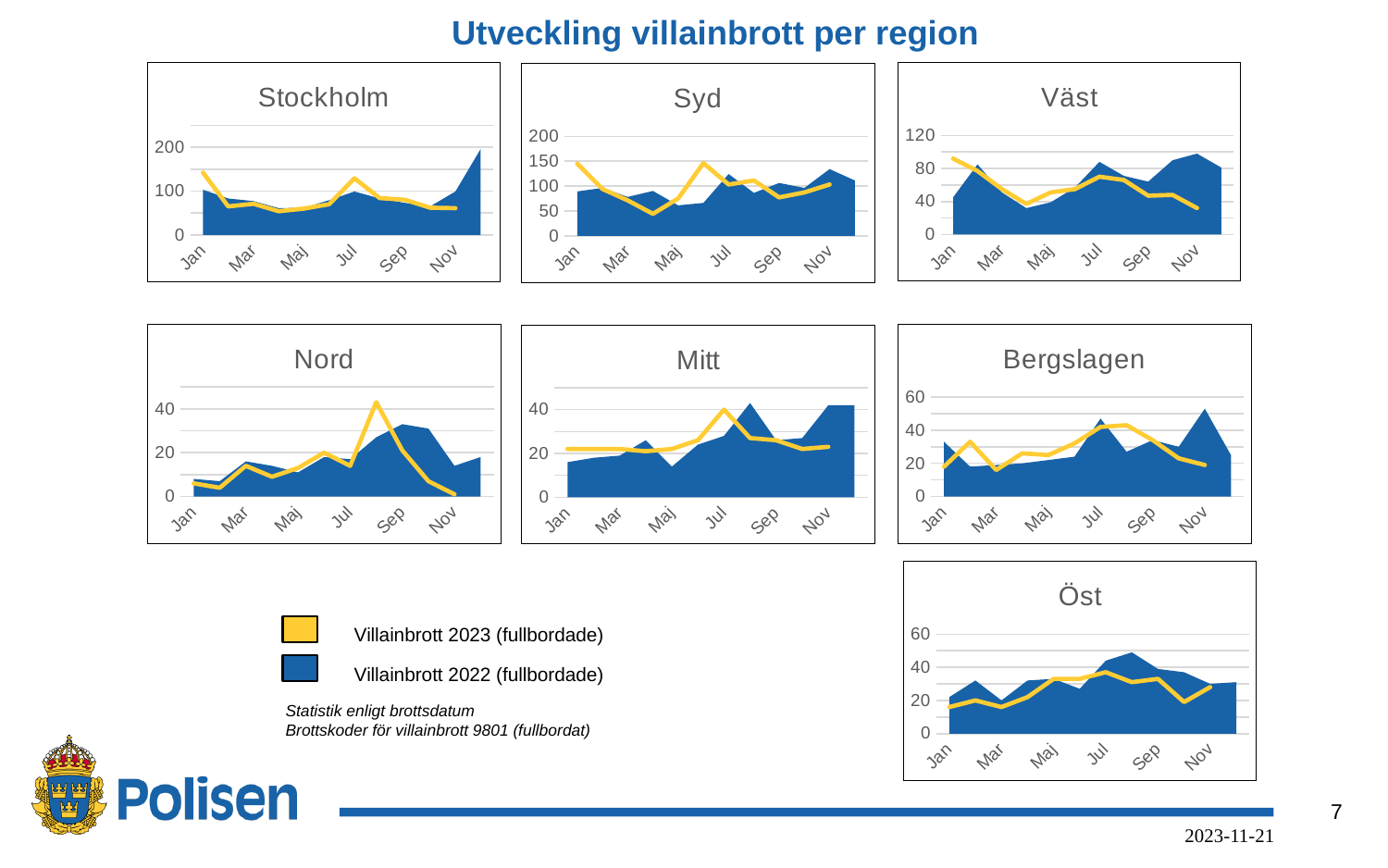

Utveckling villainbrott per region

### Chart: Stockholm

| Category | 2022 | 2023 |
|---|---|---|
| Jan | 103.0 | 142.0 |
| Feb | 83.0 | 65.0 |
| Mar | 77.0 | 71.0 |
| Apr | 61.0 | 54.0 |
| Maj | 62.0 | 60.0 |
| Jun | 79.0 | 70.0 |
| Jul | 99.0 | 129.0 |
| Aug | 83.0 | 84.0 |
| Sep | 73.0 | 80.0 |
| Okt | 65.0 | 62.0 |
| Nov | 99.0 | 61.0 |
| Dec | 196.0 | None |

### Chart: Väst

| Category | 2022 | 2023 |
|---|---|---|
| Jan | 45.0 | 92.0 |
| Feb | 85.0 | 77.0 |
| Mar | 51.0 | 55.0 |
| Apr | 32.0 | 37.0 |
| Maj | 39.0 | 51.0 |
| Jun | 57.0 | 55.0 |
| Jul | 88.0 | 70.0 |
| Aug | 71.0 | 66.0 |
| Sep | 64.0 | 47.0 |
| Okt | 90.0 | 48.0 |
| Nov | 98.0 | 32.0 |
| Dec | 81.0 | None |

### Chart: Syd

| Category | 2022 | 2023 |
|---|---|---|
| Jan | 89.0 | 145.0 |
| Feb | 96.0 | 94.0 |
| Mar | 78.0 | 71.0 |
| Apr | 90.0 | 44.0 |
| Maj | 61.0 | 75.0 |
| Jun | 66.0 | 146.0 |
| Jul | 124.0 | 103.0 |
| Aug | 86.0 | 111.0 |
| Sep | 106.0 | 77.0 |
| Okt | 96.0 | 87.0 |
| Nov | 134.0 | 103.0 |
| Dec | 111.0 | None |

### Chart: Nord

| Category | 2022 | 2023 |
|---|---|---|
| Jan | 8.0 | 6.0 |
| Feb | 7.0 | 4.0 |
| Mar | 16.0 | 14.0 |
| Apr | 14.0 | 9.0 |
| Maj | 11.0 | 13.0 |
| Jun | 18.0 | 20.0 |
| Jul | 17.0 | 14.0 |
| Aug | 27.0 | 43.0 |
| Sep | 33.0 | 21.0 |
| Okt | 31.0 | 7.0 |
| Nov | 14.0 | 1.0 |
| Dec | 18.0 | None |

### Chart: Bergslagen

| Category | 2022 | 2023 |
|---|---|---|
| Jan | 33.0 | 18.0 |
| Feb | 18.0 | 33.0 |
| Mar | 19.0 | 16.0 |
| Apr | 20.0 | 26.0 |
| Maj | 22.0 | 25.0 |
| Jun | 24.0 | 32.0 |
| Jul | 47.0 | 42.0 |
| Aug | 27.0 | 43.0 |
| Sep | 34.0 | 34.0 |
| Okt | 30.0 | 23.0 |
| Nov | 53.0 | 19.0 |
| Dec | 25.0 | None |

### Chart: Mitt

| Category | 2022 | 2023 |
|---|---|---|
| Jan | 16.0 | 22.0 |
| Feb | 18.0 | 22.0 |
| Mar | 19.0 | 22.0 |
| Apr | 26.0 | 21.0 |
| Maj | 14.0 | 22.0 |
| Jun | 24.0 | 26.0 |
| Jul | 28.0 | 40.0 |
| Aug | 43.0 | 27.0 |
| Sep | 26.0 | 26.0 |
| Okt | 27.0 | 22.0 |
| Nov | 42.0 | 23.0 |
| Dec | 42.0 | None |

### Chart: Öst

| Category | 2022 | 2023 |
|---|---|---|
| Jan | 22.0 | 16.0 |
| Feb | 32.0 | 20.0 |
| Mar | 20.0 | 16.0 |
| Apr | 32.0 | 22.0 |
| Maj | 33.0 | 33.0 |
| Jun | 27.0 | 33.0 |
| Jul | 44.0 | 37.0 |
| Aug | 49.0 | 31.0 |
| Sep | 39.0 | 33.0 |
| Okt | 37.0 | 19.0 |
| Nov | 30.0 | 28.0 |
| Dec | 31.0 | None |
Villainbrott 2023 (fullbordade)

Villainbrott 2022 (fullbordade)
Statistik enligt brottsdatum
Brottskoder för villainbrott 9801 (fullbordat)